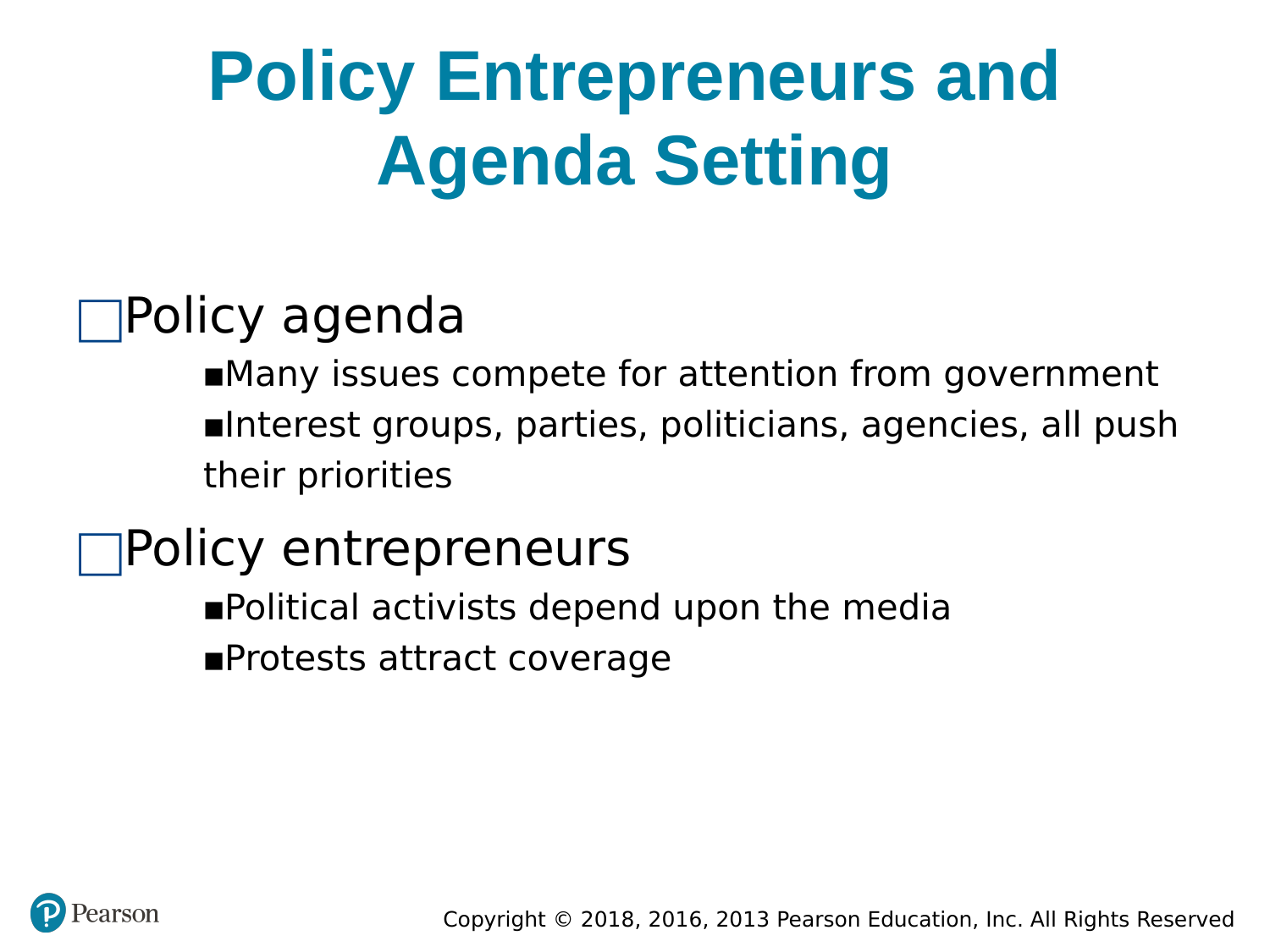

# Policy Entrepreneurs and Agenda Setting
Policy agenda
Many issues compete for attention from government
Interest groups, parties, politicians, agencies, all push their priorities
Policy entrepreneurs
Political activists depend upon the media
Protests attract coverage